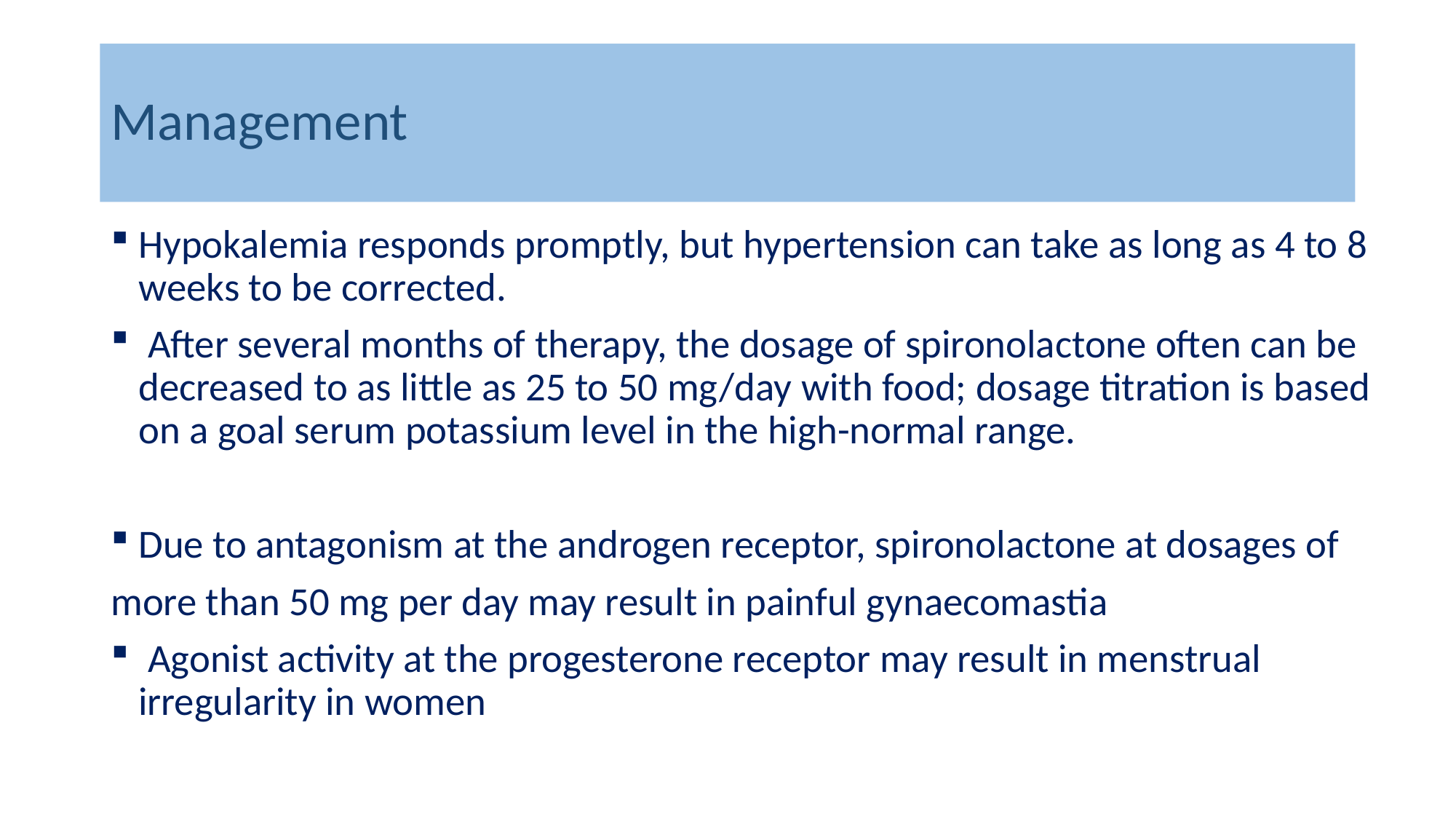

# Management
Hypokalemia responds promptly, but hypertension can take as long as 4 to 8 weeks to be corrected.
 After several months of therapy, the dosage of spironolactone often can be decreased to as little as 25 to 50 mg/day with food; dosage titration is based on a goal serum potassium level in the high-normal range.

Due to antagonism at the androgen receptor, spironolactone at dosages of
more than 50 mg per day may result in painful gynaecomastia
 Agonist activity at the progesterone receptor may result in menstrual irregularity in women